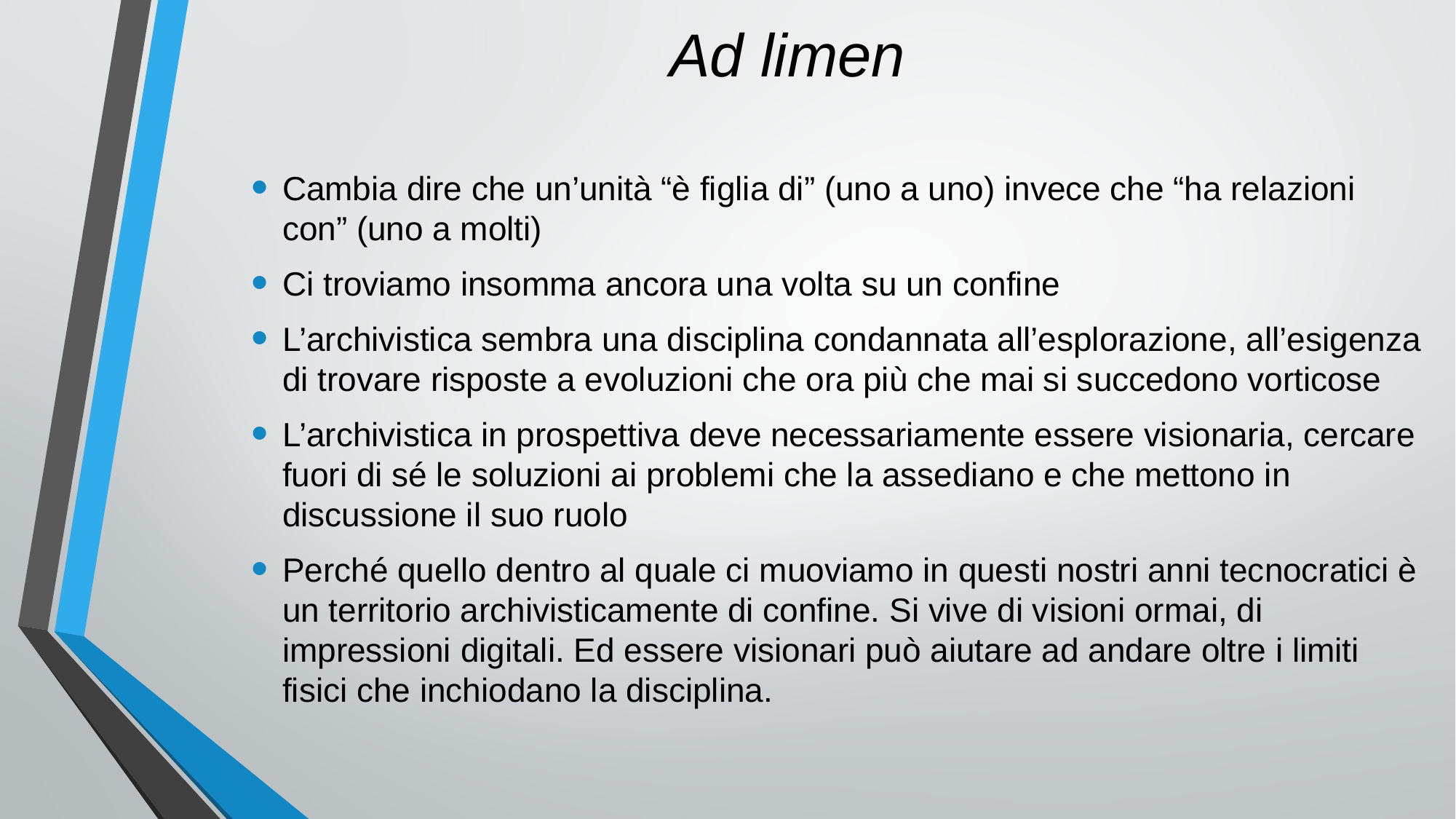

# Ad limen
Cambia dire che un’unità “è figlia di” (uno a uno) invece che “ha relazioni con” (uno a molti)
Ci troviamo insomma ancora una volta su un confine
L’archivistica sembra una disciplina condannata all’esplorazione, all’esigenza di trovare risposte a evoluzioni che ora più che mai si succedono vorticose
L’archivistica in prospettiva deve necessariamente essere visionaria, cercare fuori di sé le soluzioni ai problemi che la assediano e che mettono in discussione il suo ruolo
Perché quello dentro al quale ci muoviamo in questi nostri anni tecnocratici è un territorio archivisticamente di confine. Si vive di visioni ormai, di impressioni digitali. Ed essere visionari può aiutare ad andare oltre i limiti fisici che inchiodano la disciplina.